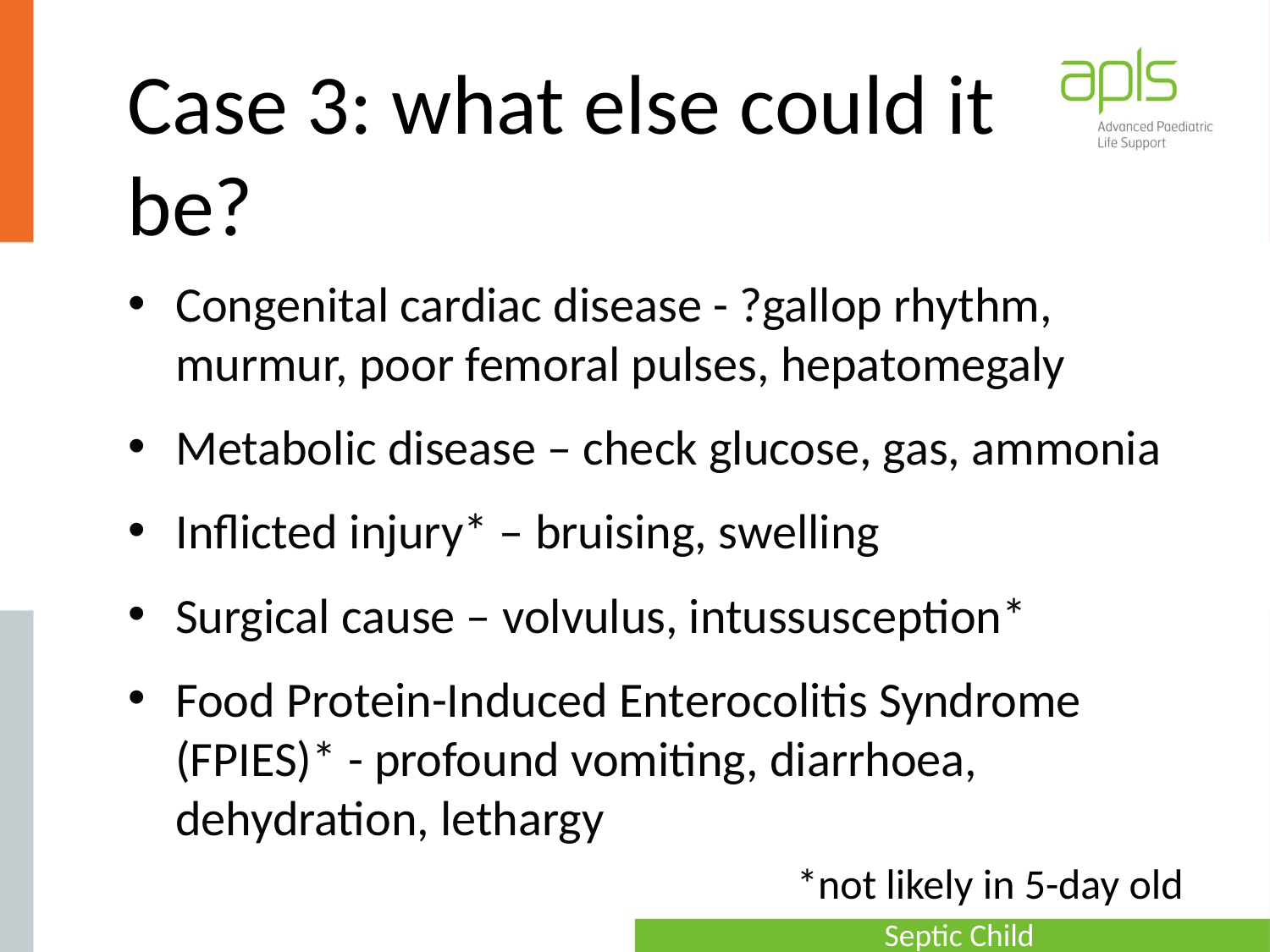

# Case 3: what else could it be?
Congenital cardiac disease - ?gallop rhythm, murmur, poor femoral pulses, hepatomegaly
Metabolic disease – check glucose, gas, ammonia
Inflicted injury* – bruising, swelling
Surgical cause – volvulus, intussusception*
Food Protein-Induced Enterocolitis Syndrome (FPIES)* - profound vomiting, diarrhoea, dehydration, lethargy
*not likely in 5-day old